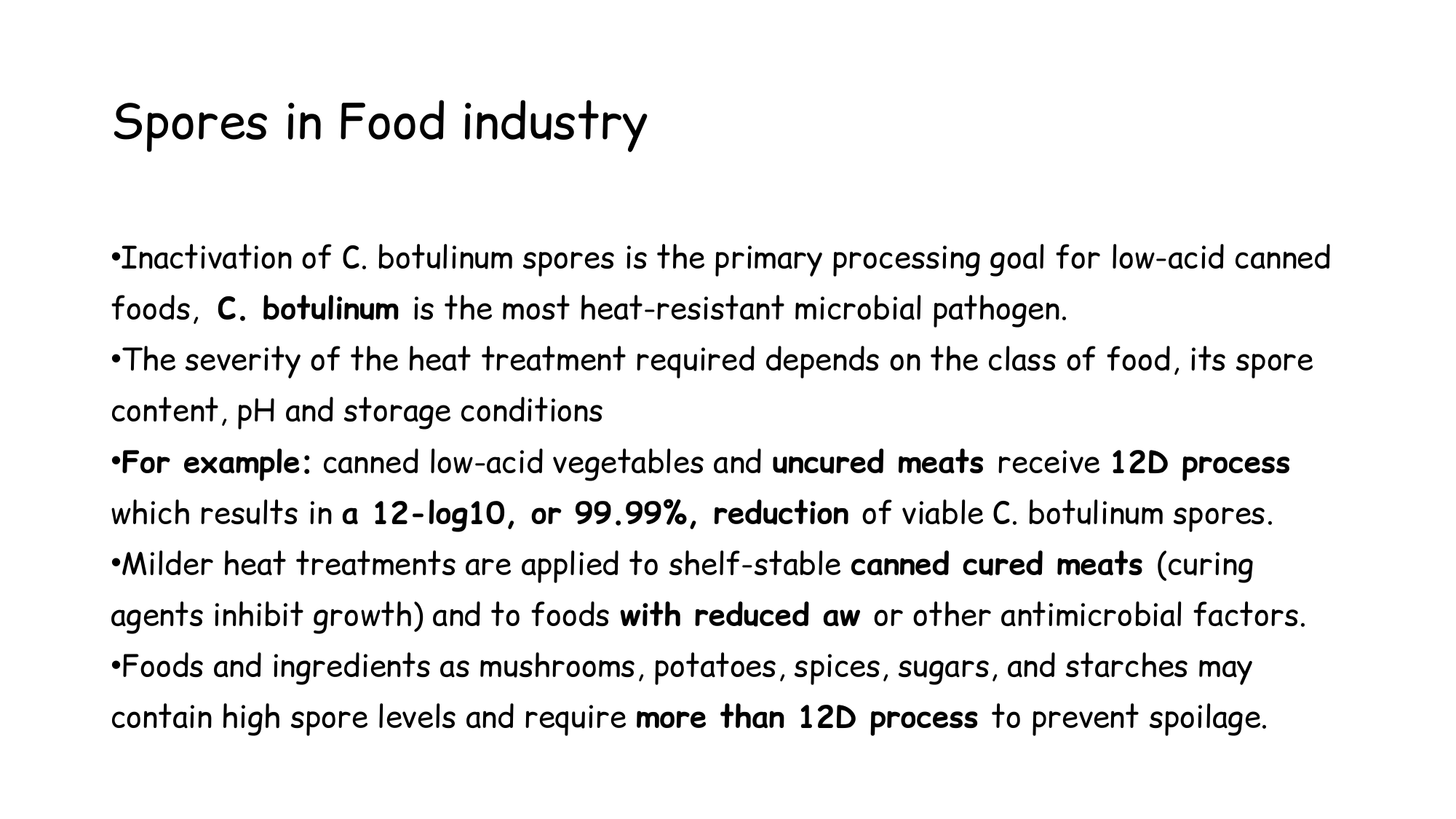

# Spores in Food industry
Inactivation of C. botulinum spores is the primary processing goal for low-acid canned foods,  C. botulinum is the most heat-resistant microbial pathogen.
The severity of the heat treatment required depends on the class of food, its spore content, pH and storage conditions
For example: canned low-acid vegetables and uncured meats receive 12D process which results in a 12-log10, or 99.99%, reduction of viable C. botulinum spores.
Milder heat treatments are applied to shelf-stable canned cured meats (curing agents inhibit growth) and to foods with reduced aw or other antimicrobial factors.
Foods and ingredients as mushrooms, potatoes, spices, sugars, and starches may contain high spore levels and require more than 12D process to prevent spoilage.